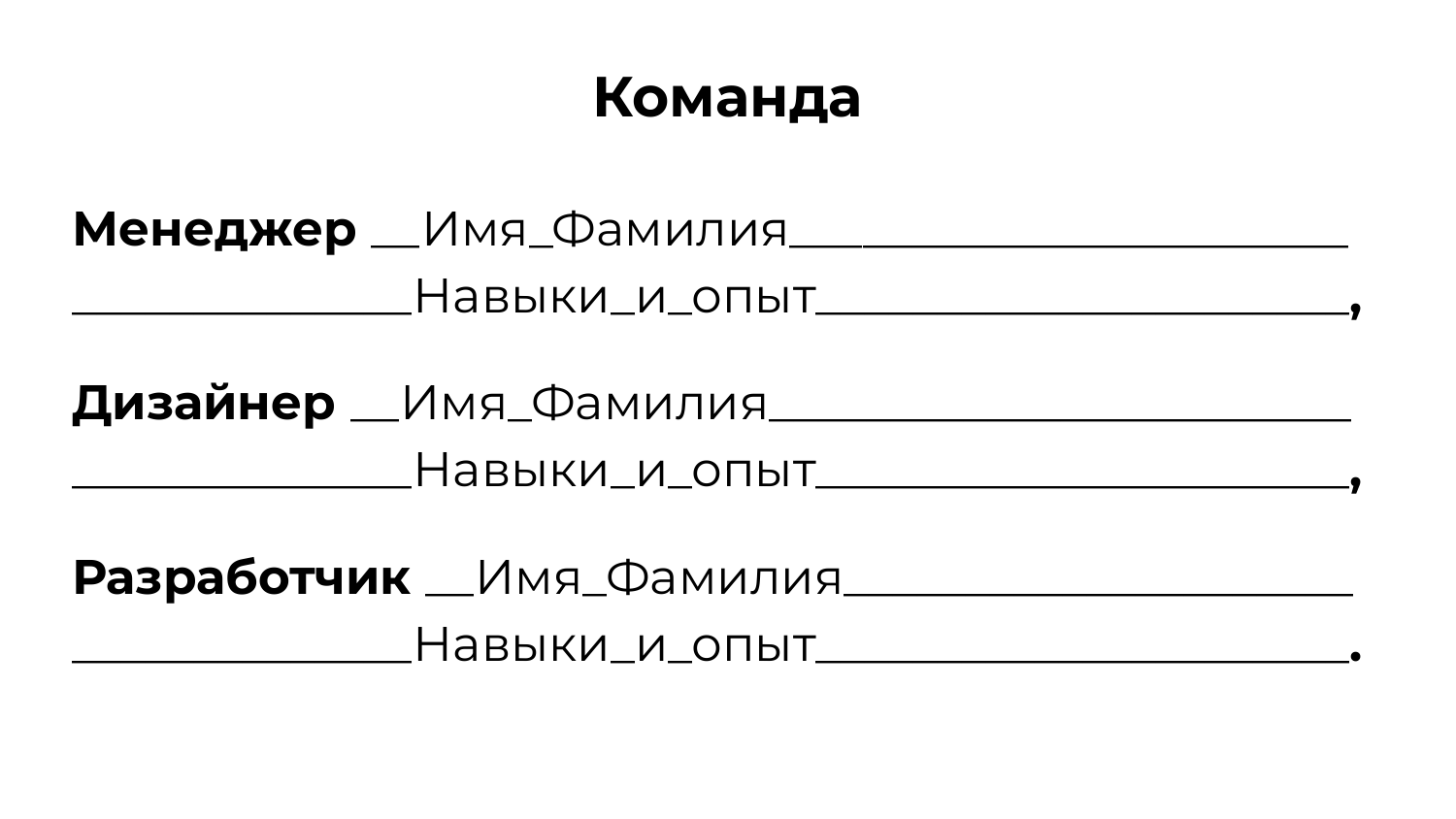

Команда
Менеджер __Имя_Фамилия_______________________
______________Навыки_и_опыт______________________,
Дизайнер __Имя_Фамилия________________________
______________Навыки_и_опыт______________________,
Разработчик __Имя_Фамилия_____________________
______________Навыки_и_опыт______________________.